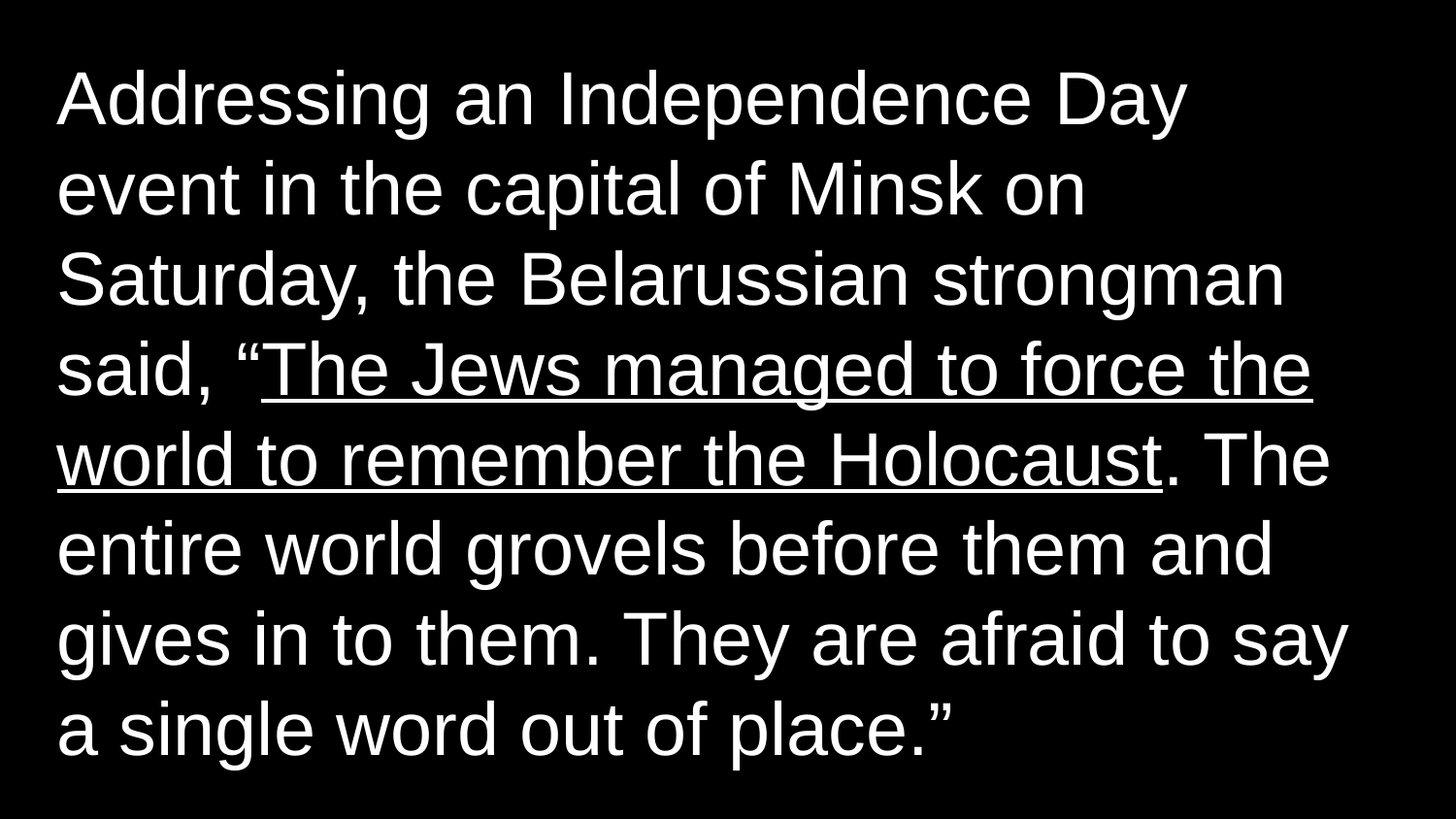

Addressing an Independence Day event in the capital of Minsk on Saturday, the Belarussian strongman said, “The Jews managed to force the world to remember the Holocaust. The entire world grovels before them and gives in to them. They are afraid to say a single word out of place.”